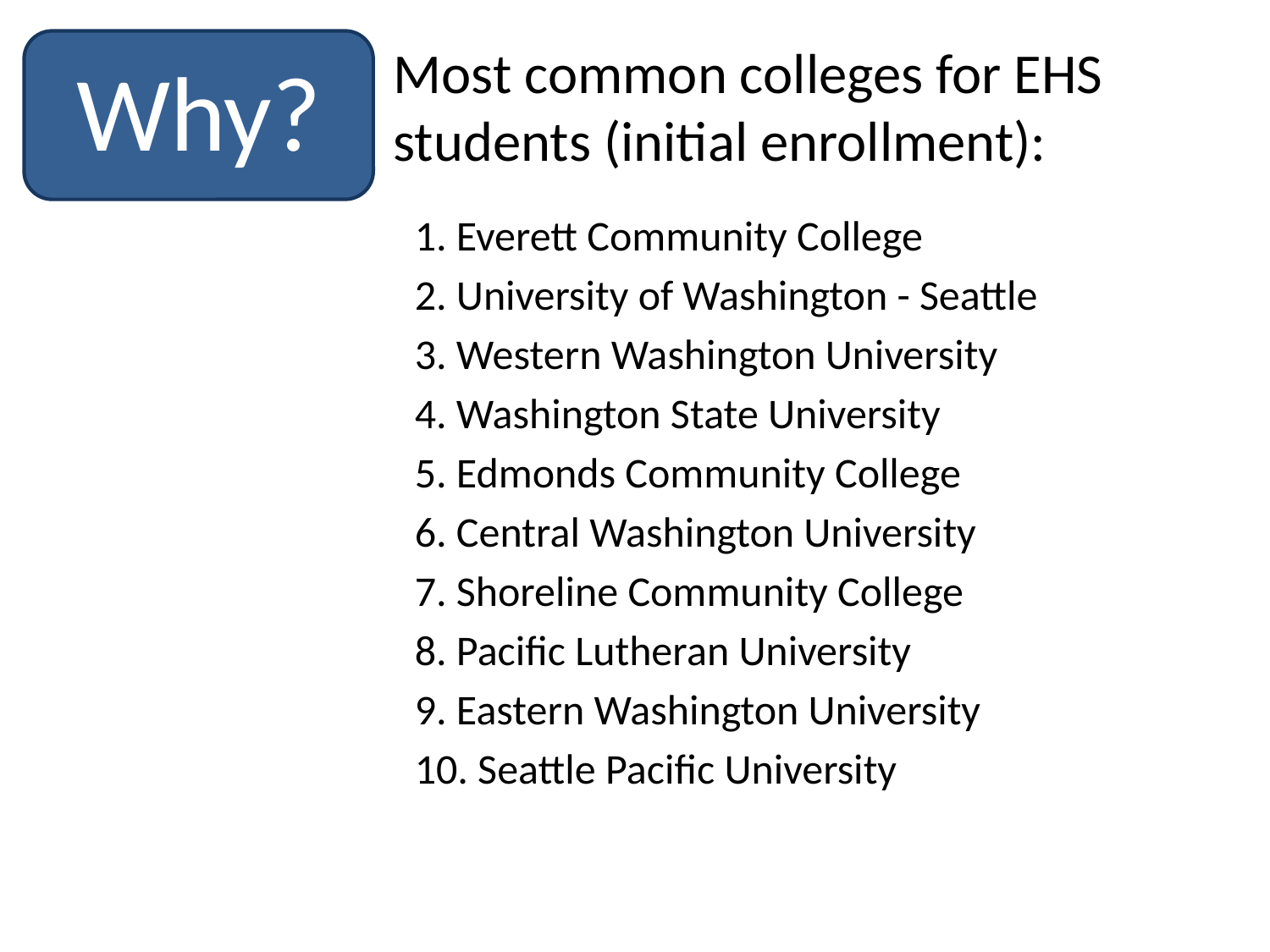

Why?
Most common colleges for EHS students (initial enrollment):
1. Everett Community College
2. University of Washington - Seattle
3. Western Washington University
4. Washington State University
5. Edmonds Community College
6. Central Washington University
7. Shoreline Community College
8. Pacific Lutheran University
9. Eastern Washington University
10. Seattle Pacific University